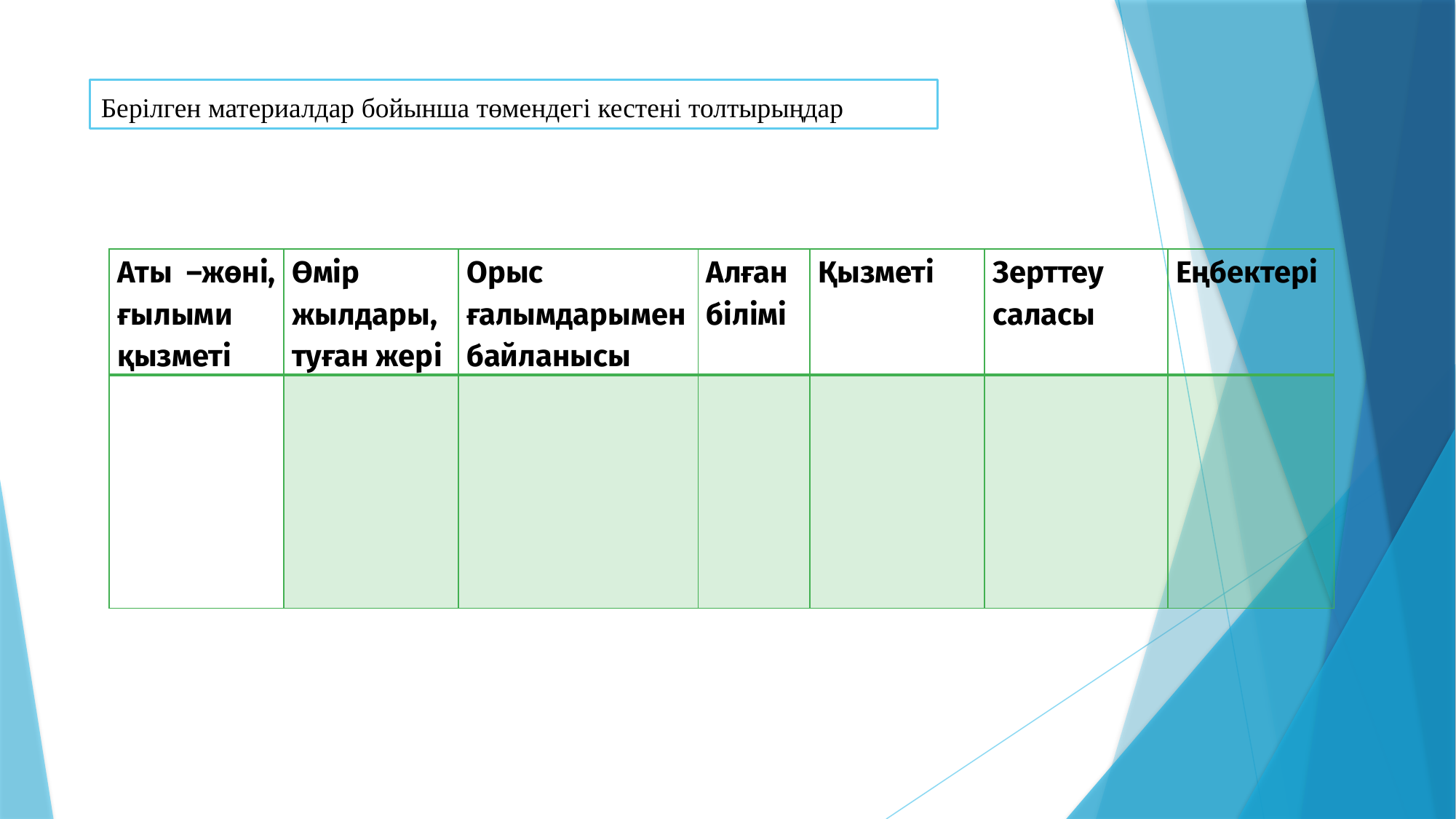

Берілген материалдар бойынша төмендегі кестені толтырыңдар
| Аты –жөні, ғылыми қызметі | Өмір жылдары, туған жері | Орыс ғалымдарымен байланысы | Алған білімі | Қызметі | Зерттеу саласы | Еңбектері |
| --- | --- | --- | --- | --- | --- | --- |
|  |  |  |  |  |  |  |